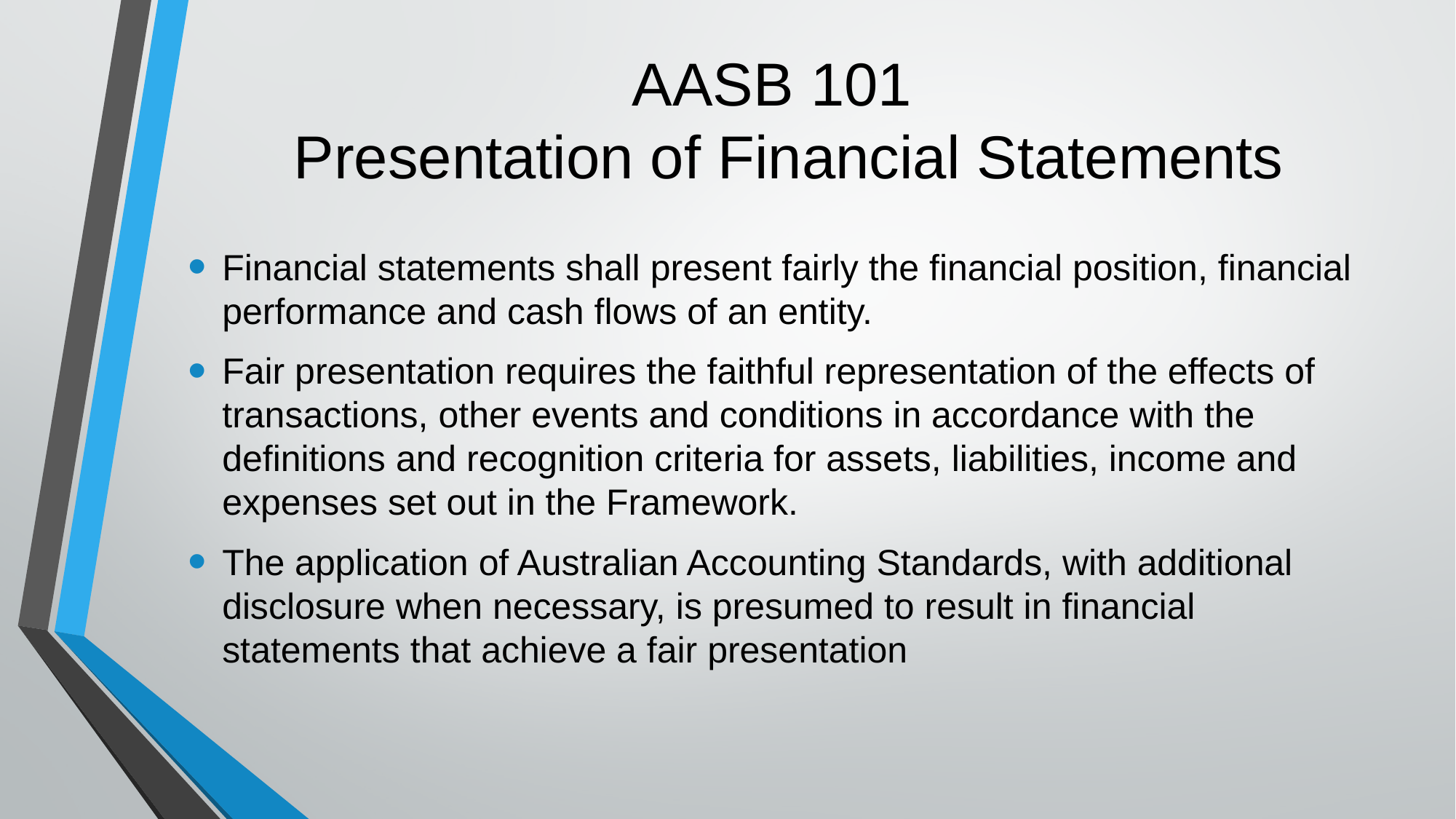

# AASB 101 Presentation of Financial Statements
Financial statements shall present fairly the financial position, financial performance and cash flows of an entity.
Fair presentation requires the faithful representation of the effects of transactions, other events and conditions in accordance with the definitions and recognition criteria for assets, liabilities, income and expenses set out in the Framework.
The application of Australian Accounting Standards, with additional disclosure when necessary, is presumed to result in financial statements that achieve a fair presentation